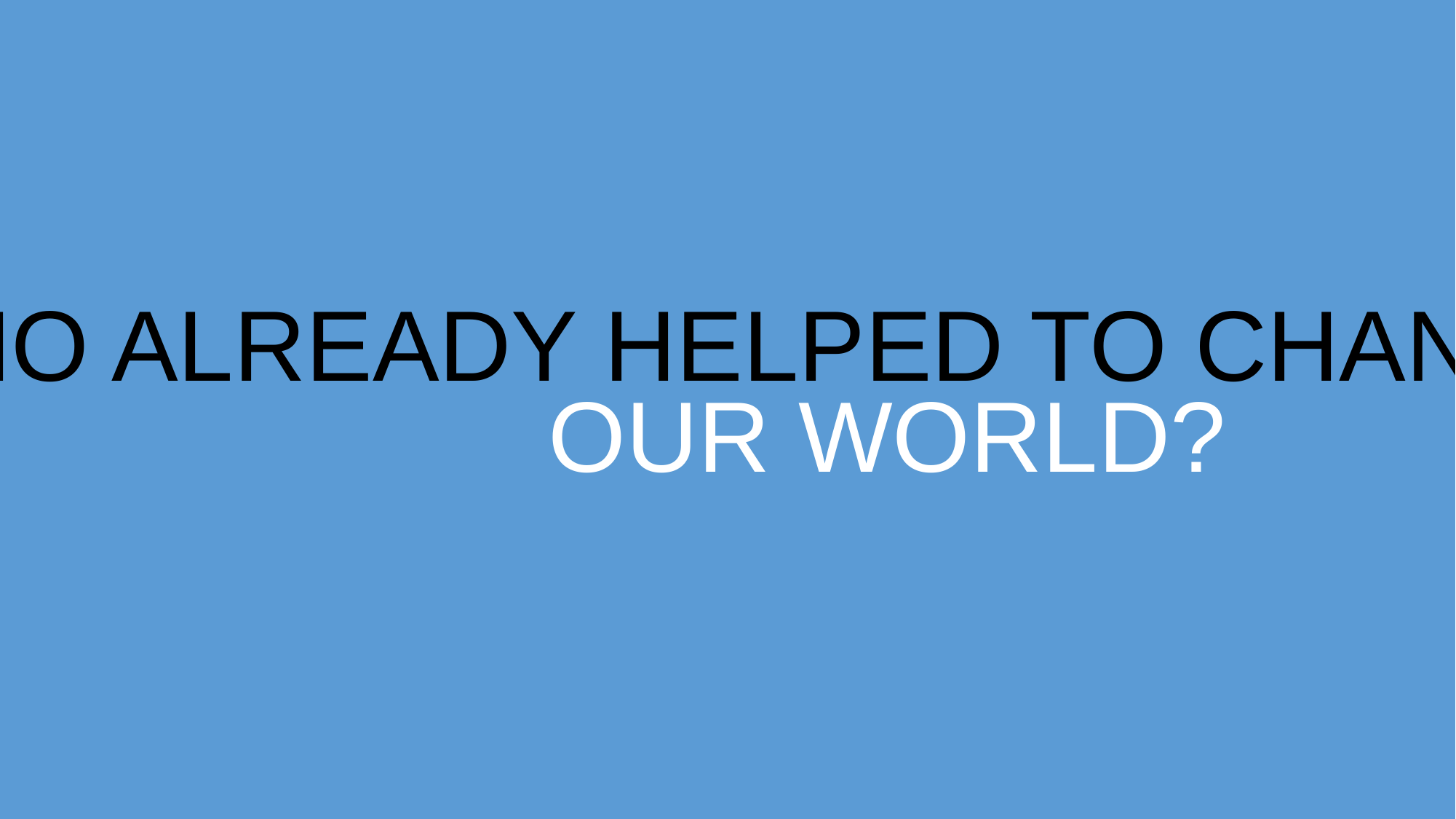

WHO ALREADY HELPED TO CHANGE
OUR WORLD?